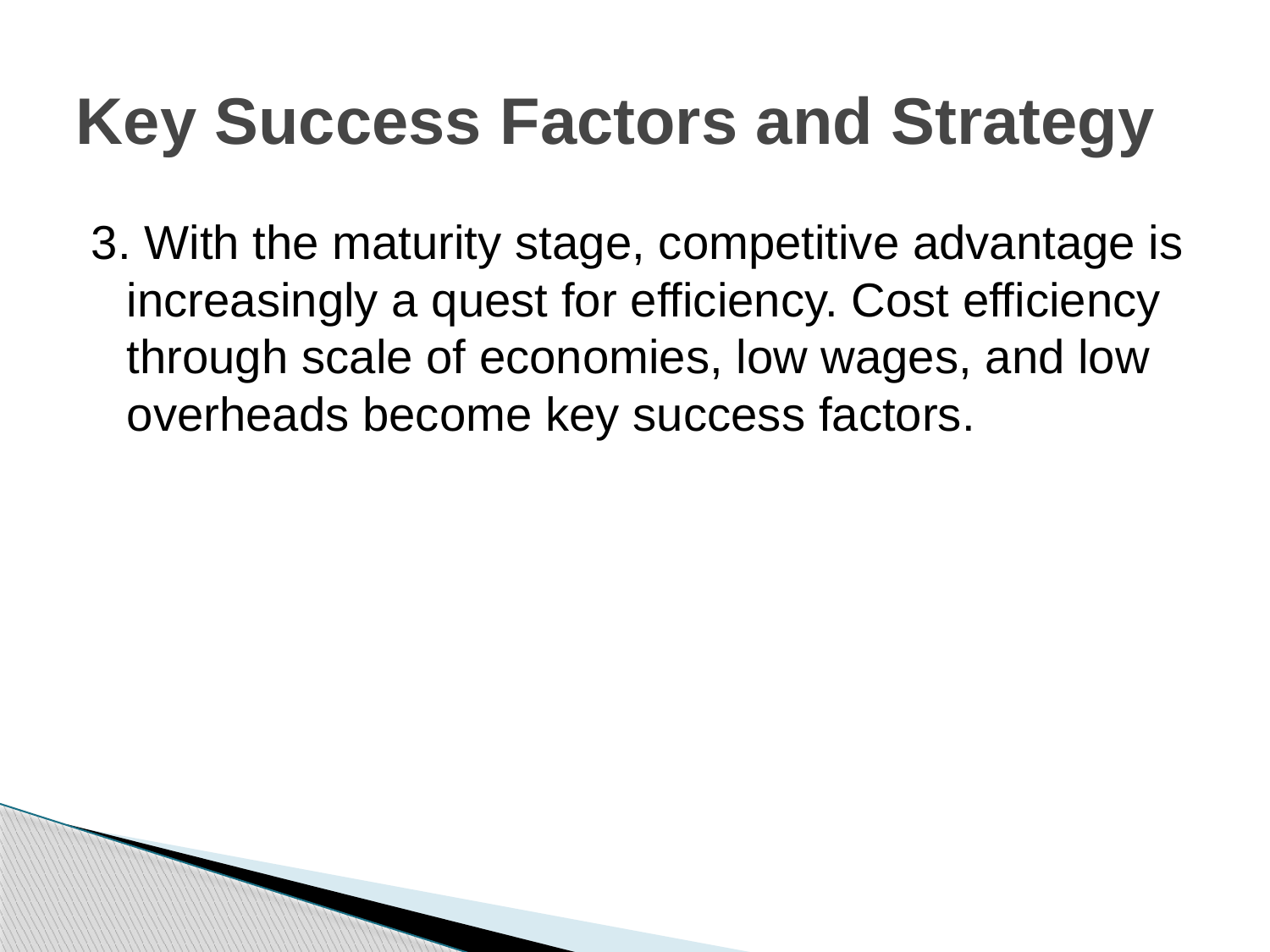

# Key Success Factors and Strategy
3. With the maturity stage, competitive advantage is increasingly a quest for efficiency. Cost efficiency through scale of economies, low wages, and low overheads become key success factors.